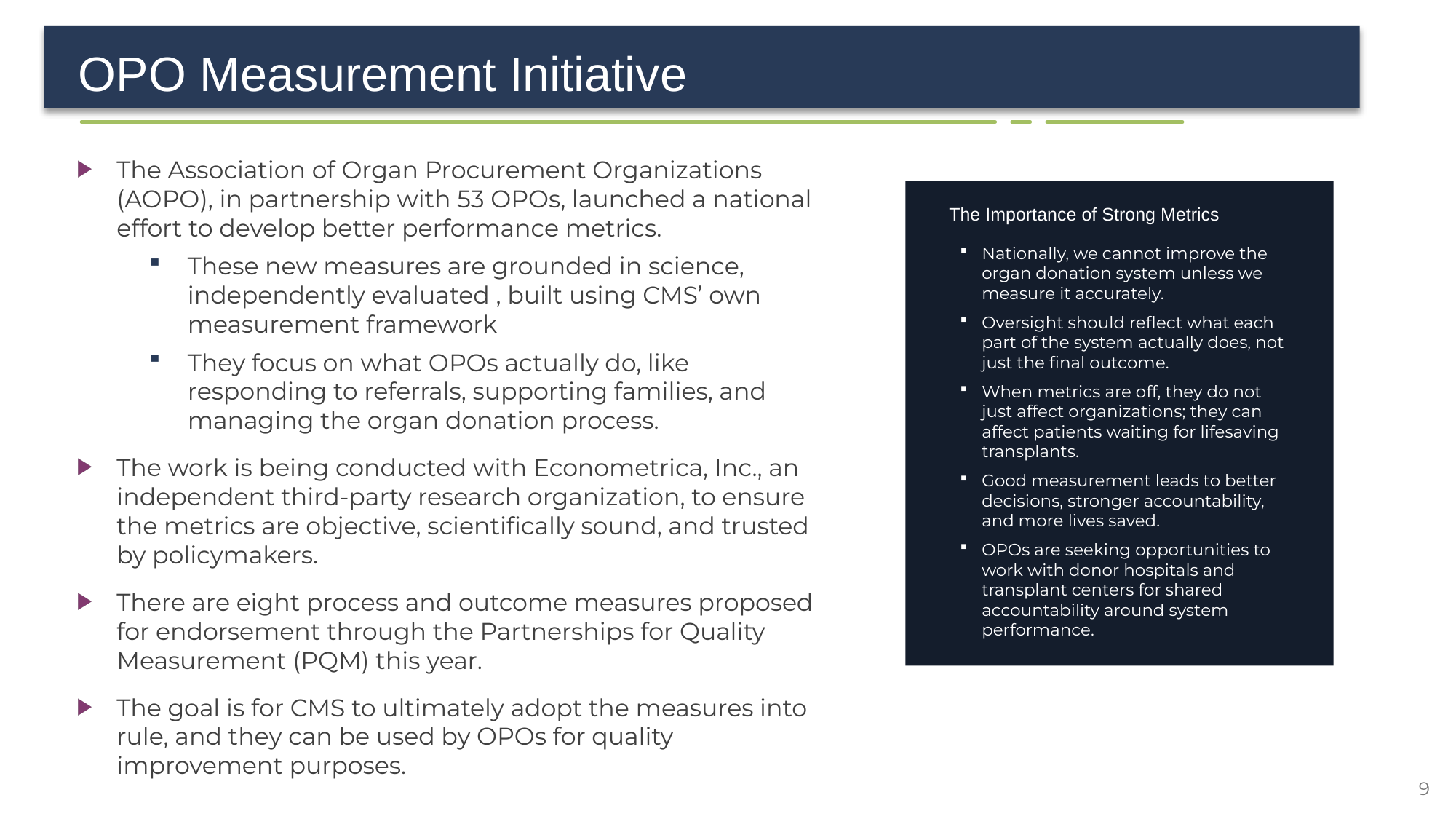

# OPO Measurement Initiative
The Association of Organ Procurement Organizations (AOPO), in partnership with 53 OPOs, launched a national effort to develop better performance metrics.
These new measures are grounded in science, independently evaluated , built using CMS’ own measurement framework
They focus on what OPOs actually do, like responding to referrals, supporting families, and managing the organ donation process.
The work is being conducted with Econometrica, Inc., an independent third-party research organization, to ensure the metrics are objective, scientifically sound, and trusted by policymakers.
There are eight process and outcome measures proposed for endorsement through the Partnerships for Quality Measurement (PQM) this year.
The goal is for CMS to ultimately adopt the measures into rule, and they can be used by OPOs for quality improvement purposes.
The Importance of Strong Metrics
Nationally, we cannot improve the organ donation system unless we measure it accurately.
Oversight should reflect what each part of the system actually does, not just the final outcome.
When metrics are off, they do not just affect organizations; they can affect patients waiting for lifesaving transplants.
Good measurement leads to better decisions, stronger accountability, and more lives saved.
OPOs are seeking opportunities to work with donor hospitals and transplant centers for shared accountability around system performance.

9